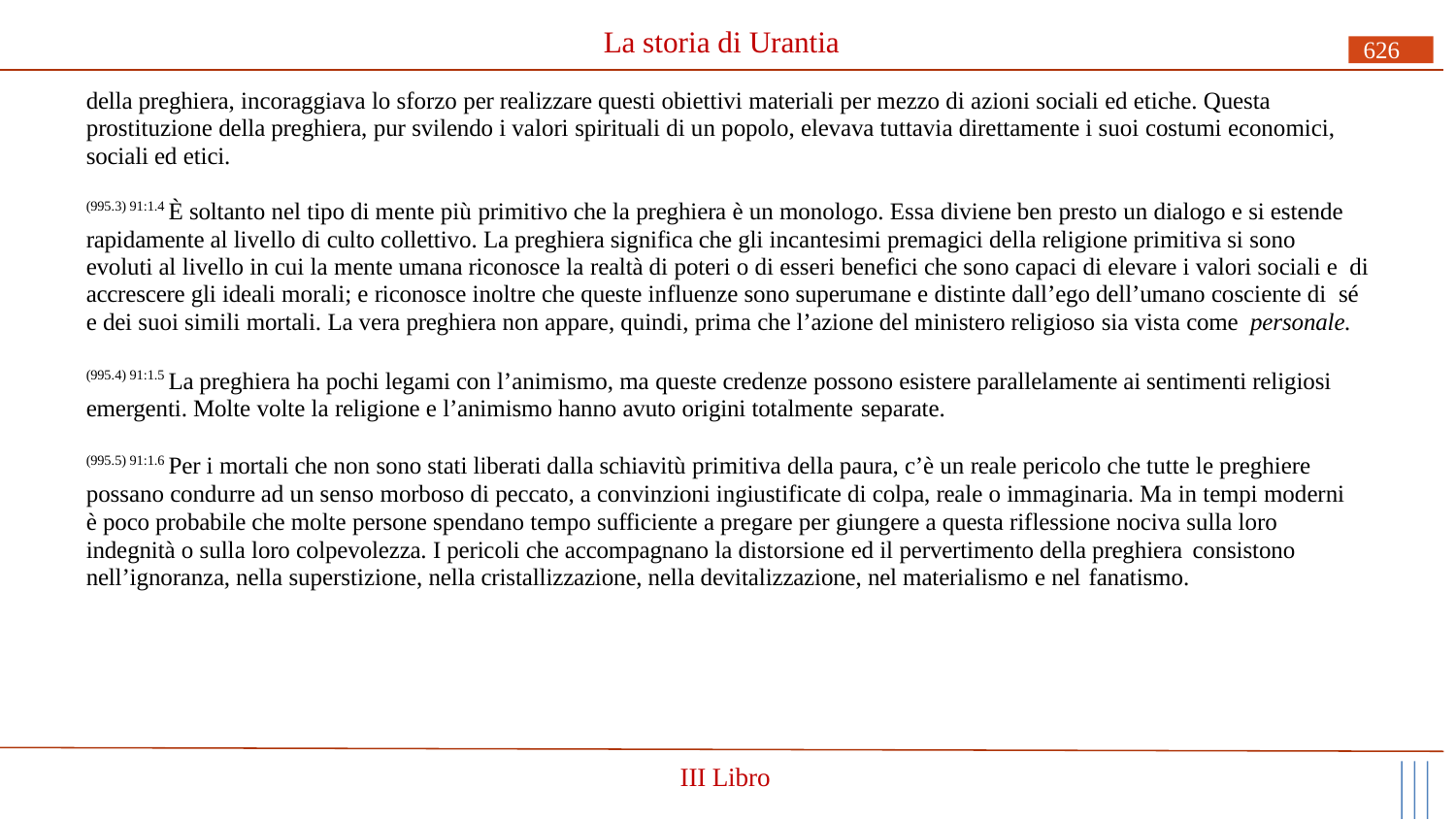

# La storia di Urantia
626

della preghiera, incoraggiava lo sforzo per realizzare questi obiettivi materiali per mezzo di azioni sociali ed etiche. Questa  prostituzione della preghiera, pur svilendo i valori spirituali di un popolo, elevava tuttavia direttamente i suoi costumi economici,  sociali ed etici.

(995.3) 91:1.4 È soltanto nel tipo di mente più primitivo che la preghiera è un monologo. Essa diviene ben presto un dialogo e si estende  rapidamente al livello di culto collettivo. La preghiera significa che gli incantesimi premagici della religione primitiva si sono  evoluti al livello in cui la mente umana riconosce la realtà di poteri o di esseri benefici che sono capaci di elevare i valori sociali e  di accrescere gli ideali morali; e riconosce inoltre che queste influenze sono superumane e distinte dall’ego dell’umano cosciente di  sé e dei suoi simili mortali. La vera preghiera non appare, quindi, prima che l’azione del ministero religioso sia vista come  personale.

(995.4) 91:1.5 La preghiera ha pochi legami con l’animismo, ma queste credenze possono esistere parallelamente ai sentimenti religiosi  emergenti. Molte volte la religione e l’animismo hanno avuto origini totalmente separate.

(995.5) 91:1.6 Per i mortali che non sono stati liberati dalla schiavitù primitiva della paura, c’è un reale pericolo che tutte le preghiere  possano condurre ad un senso morboso di peccato, a convinzioni ingiustificate di colpa, reale o immaginaria. Ma in tempi moderni  è poco probabile che molte persone spendano tempo sufficiente a pregare per giungere a questa riflessione nociva sulla loro  indegnità o sulla loro colpevolezza. I pericoli che accompagnano la distorsione ed il pervertimento della preghiera consistono
nell’ignoranza, nella superstizione, nella cristallizzazione, nella devitalizzazione, nel materialismo e nel fanatismo.

III Libro